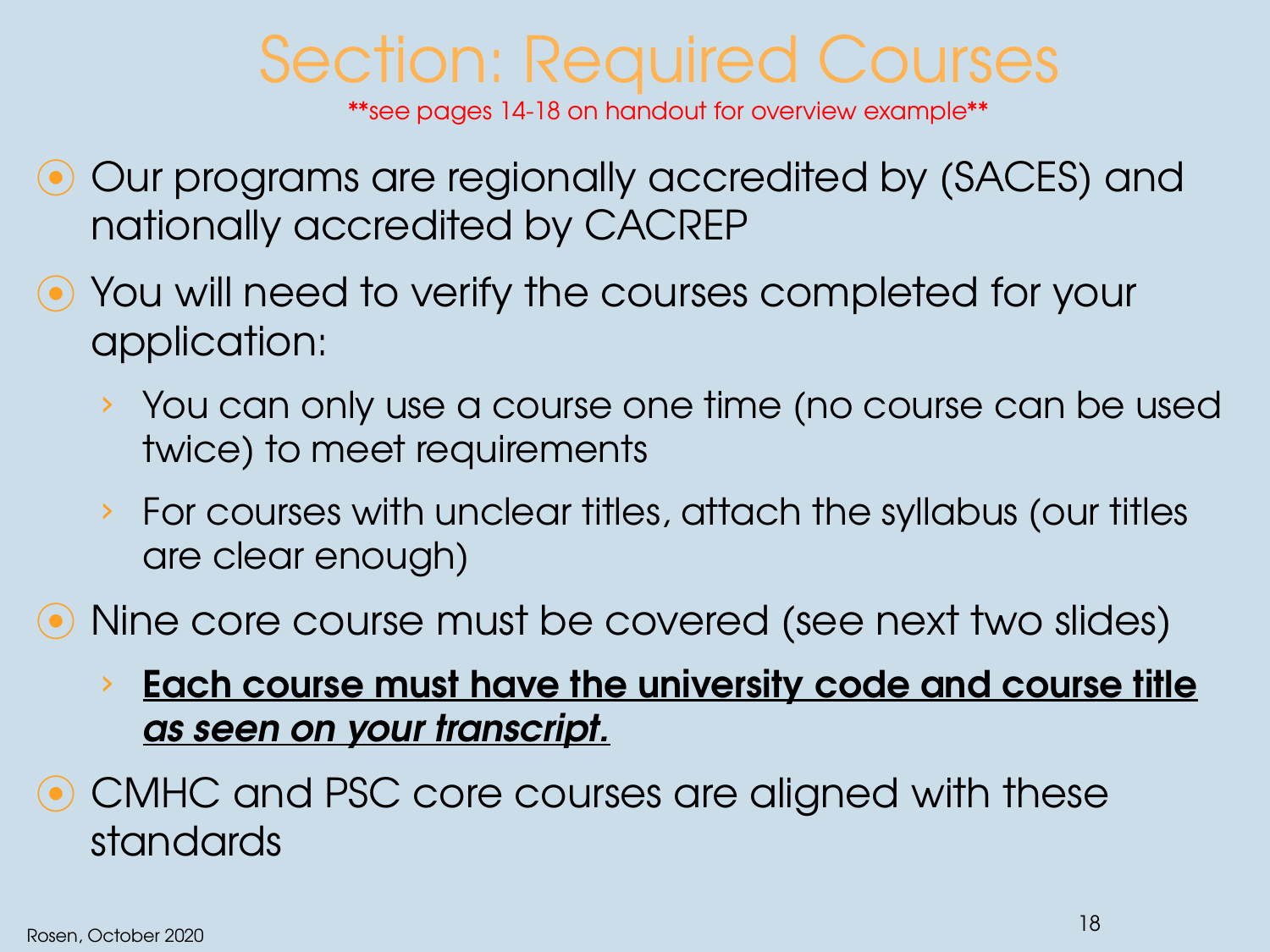

# Section: Required Courses
**see pages 14-18 on handout for overview example**
Our programs are regionally accredited by (SACES) and nationally accredited by CACREP
You will need to verify the courses completed for your application:
You can only use a course one time (no course can be used twice) to meet requirements
For courses with unclear titles, attach the syllabus (our titles are clear enough)
Nine core course must be covered (see next two slides)
Each course must have the university code and course title as seen on your transcript.
CMHC and PSC core courses are aligned with these standards

18
Rosen, October 2020